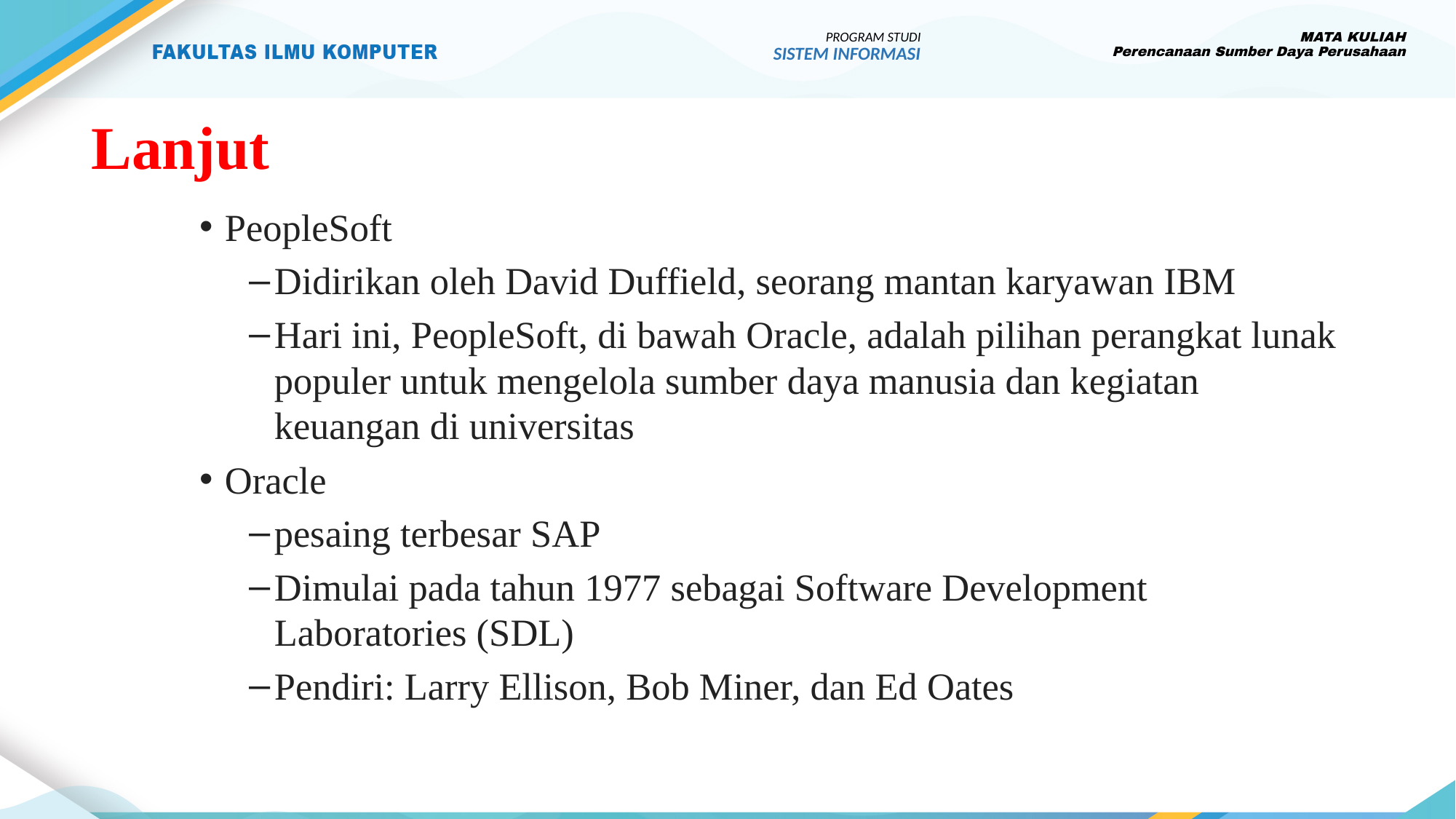

PROGRAM STUDI
SISTEM INFORMASI
MATA KULIAH
Perencanaan Sumber Daya Perusahaan
# Lanjut
PeopleSoft
Didirikan oleh David Duffield, seorang mantan karyawan IBM
Hari ini, PeopleSoft, di bawah Oracle, adalah pilihan perangkat lunak populer untuk mengelola sumber daya manusia dan kegiatan keuangan di universitas
Oracle
pesaing terbesar SAP
Dimulai pada tahun 1977 sebagai Software Development Laboratories (SDL)
Pendiri: Larry Ellison, Bob Miner, dan Ed Oates